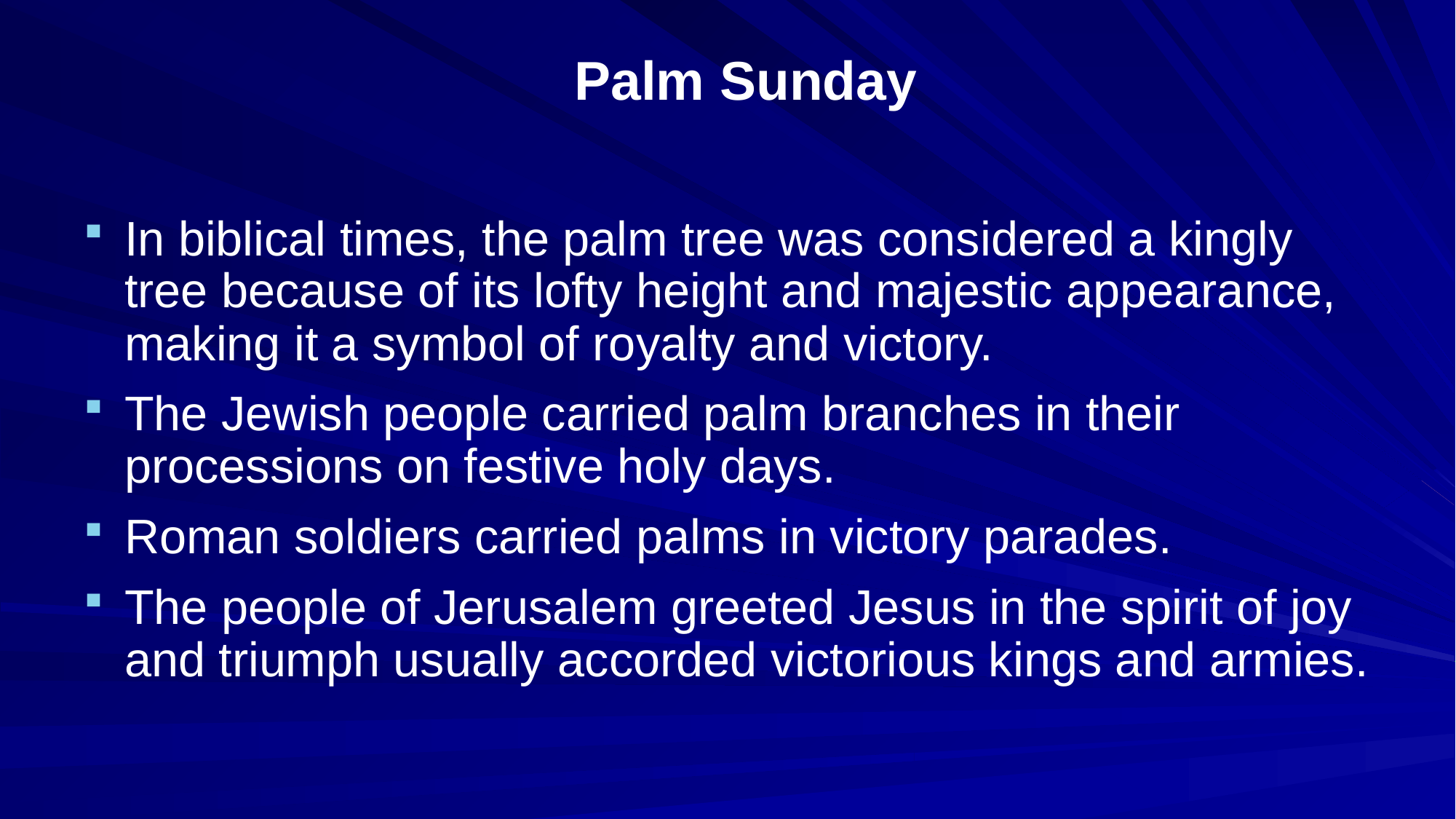

# Palm Sunday
In biblical times, the palm tree was considered a kingly tree because of its lofty height and majestic appearance, making it a symbol of royalty and victory.
The Jewish people carried palm branches in their processions on festive holy days.
Roman soldiers carried palms in victory parades.
The people of Jerusalem greeted Jesus in the spirit of joy and triumph usually accorded victorious kings and armies.